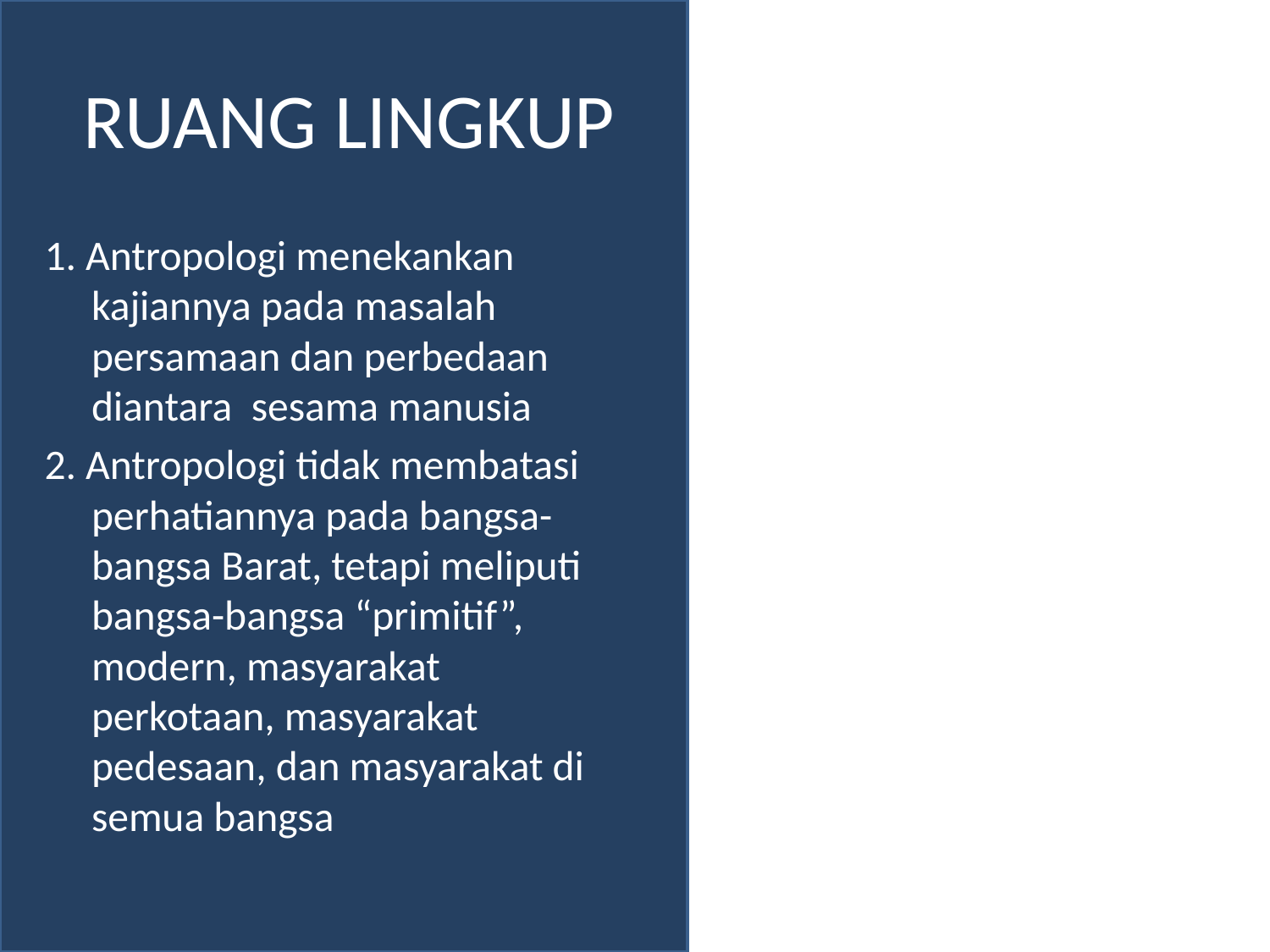

# RUANG LINGKUP
1. Antropologi menekankan kajiannya pada masalah persamaan dan perbedaan diantara  sesama manusia
2. Antropologi tidak membatasi perhatiannya pada bangsa-bangsa Barat, tetapi meliputi bangsa-bangsa “primitif”, modern, masyarakat perkotaan, masyarakat pedesaan, dan masyarakat di semua bangsa